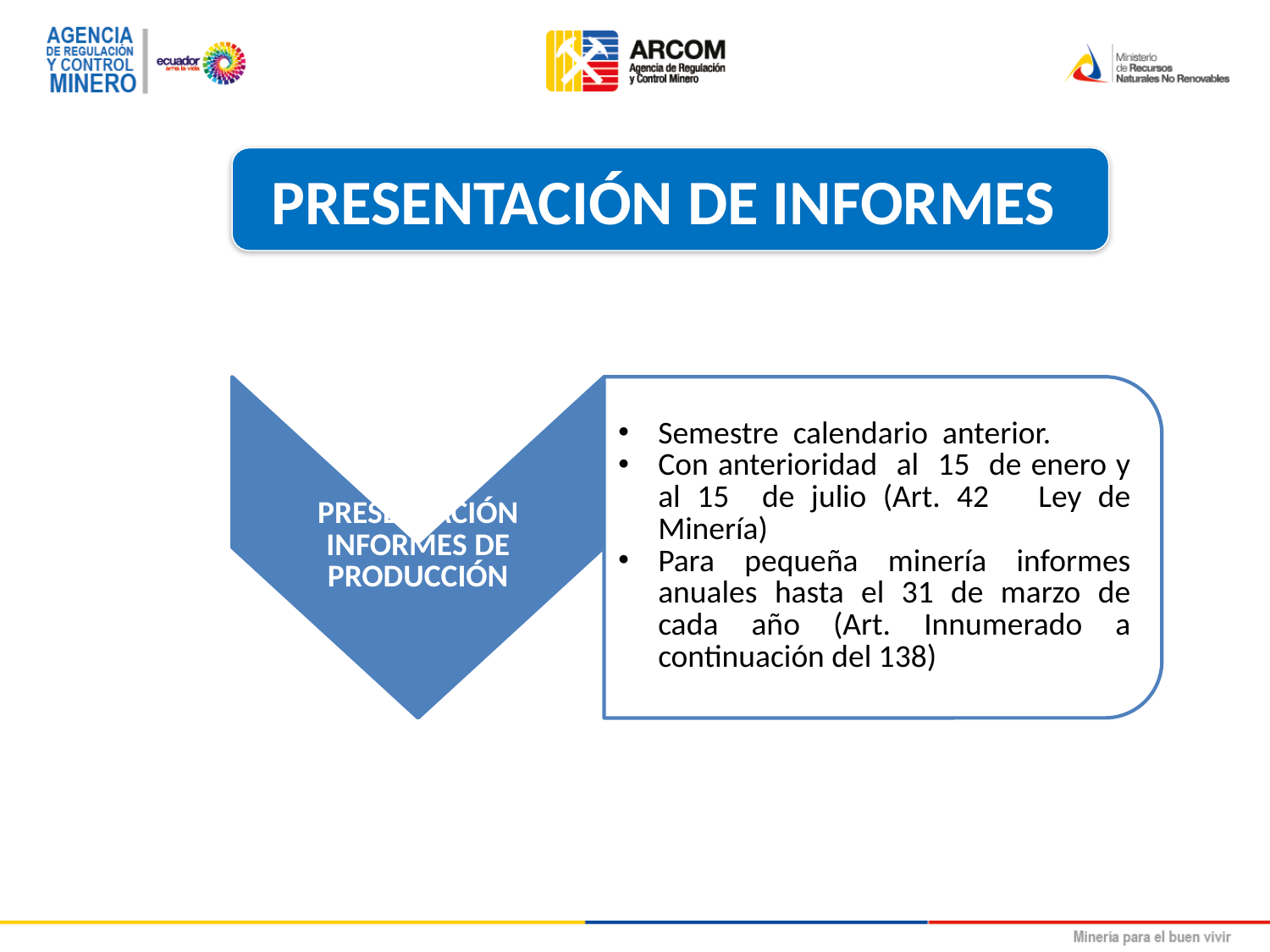

PRESENTACIÓN DE INFORMES
PRESENTACIÓN INFORMES DE PRODUCCIÓN
Semestre  calendario  anterior.
Con anterioridad  al  15  de enero y al 15  de julio (Art. 42   Ley de Minería)
Para pequeña minería informes anuales hasta el 31 de marzo de cada año (Art. Innumerado a continuación del 138)